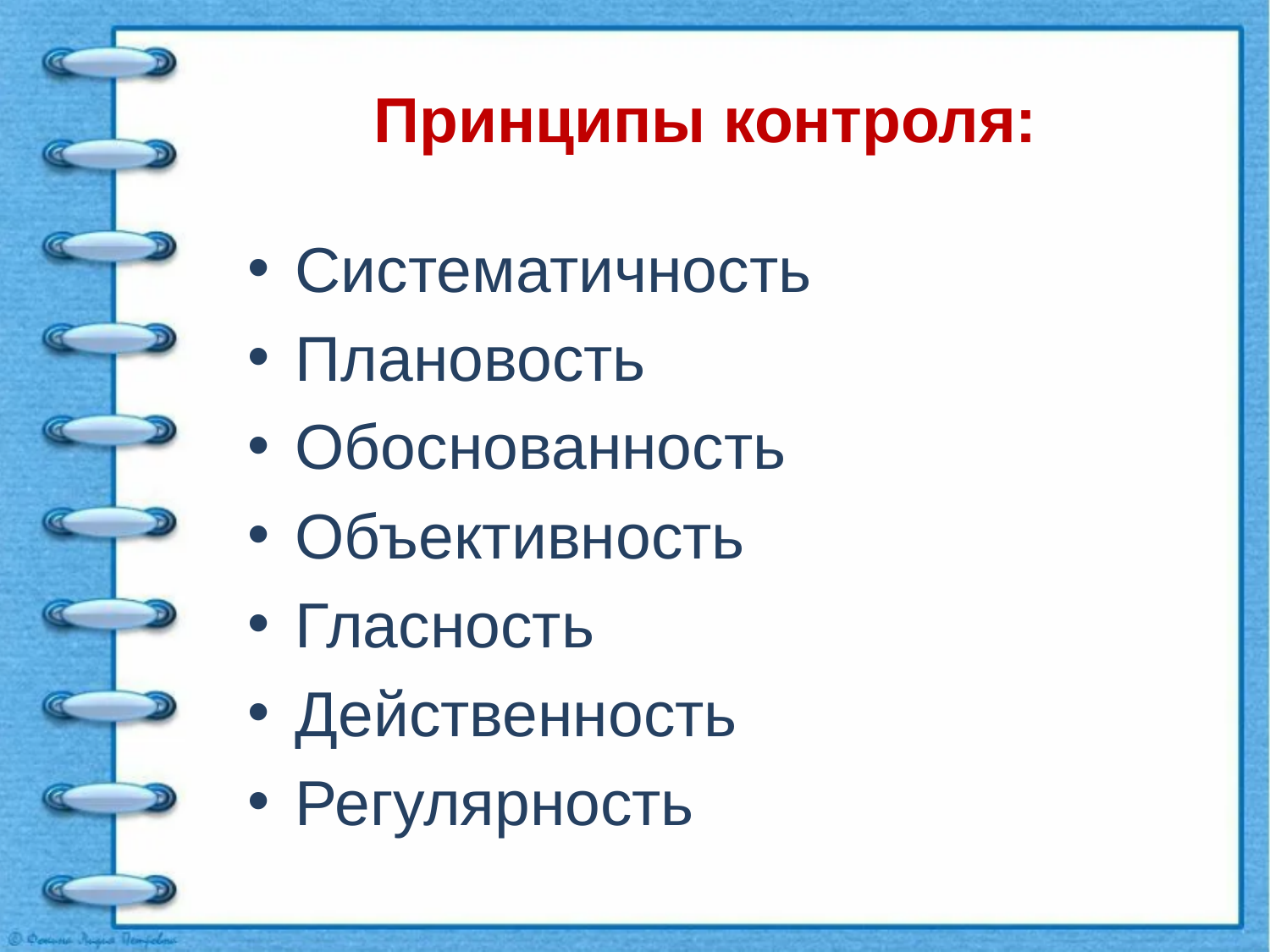

# Принципы контроля:
Систематичность
Плановость
Обоснованность
Объективность
Гласность
Действенность
Регулярность